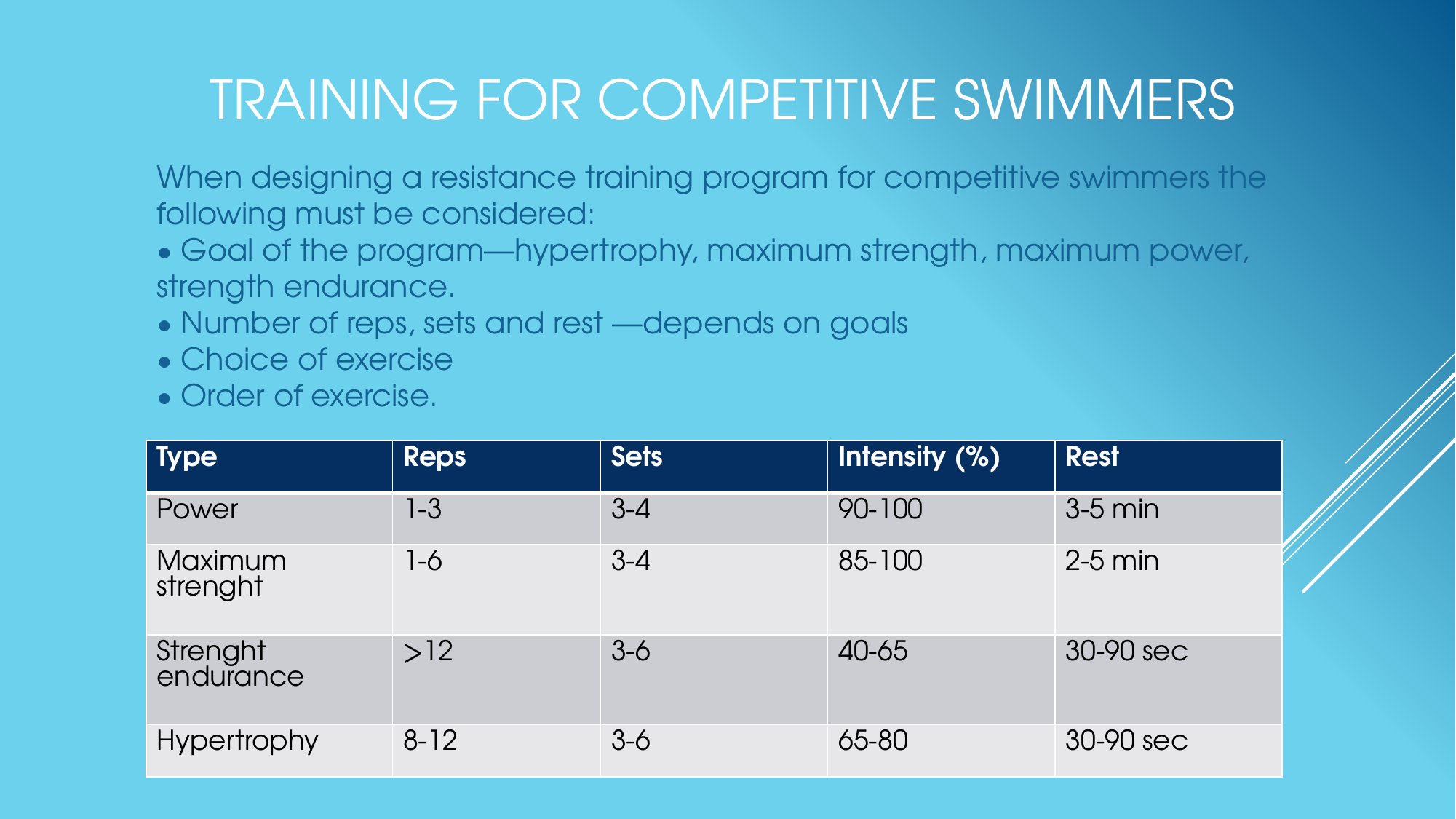

# Training for competitive swimmers
When designing a resistance training program for competitive swimmers the following must be considered:
• Goal of the program—hypertrophy, maximum strength, maximum power, strength endurance.
• Number of reps, sets and rest —depends on goals
• Choice of exercise
• Order of exercise.

| Type | Reps | Sets | Intensity (%) | Rest |
| --- | --- | --- | --- | --- |
| Power | 1-3 | 3-4 | 90-100 | 3-5 min |
| Maximum strenght | 1-6 | 3-4 | 85-100 | 2-5 min |
| Strenght endurance | >12 | 3-6 | 40-65 | 30-90 sec |
| Hypertrophy | 8-12 | 3-6 | 65-80 | 30-90 sec |